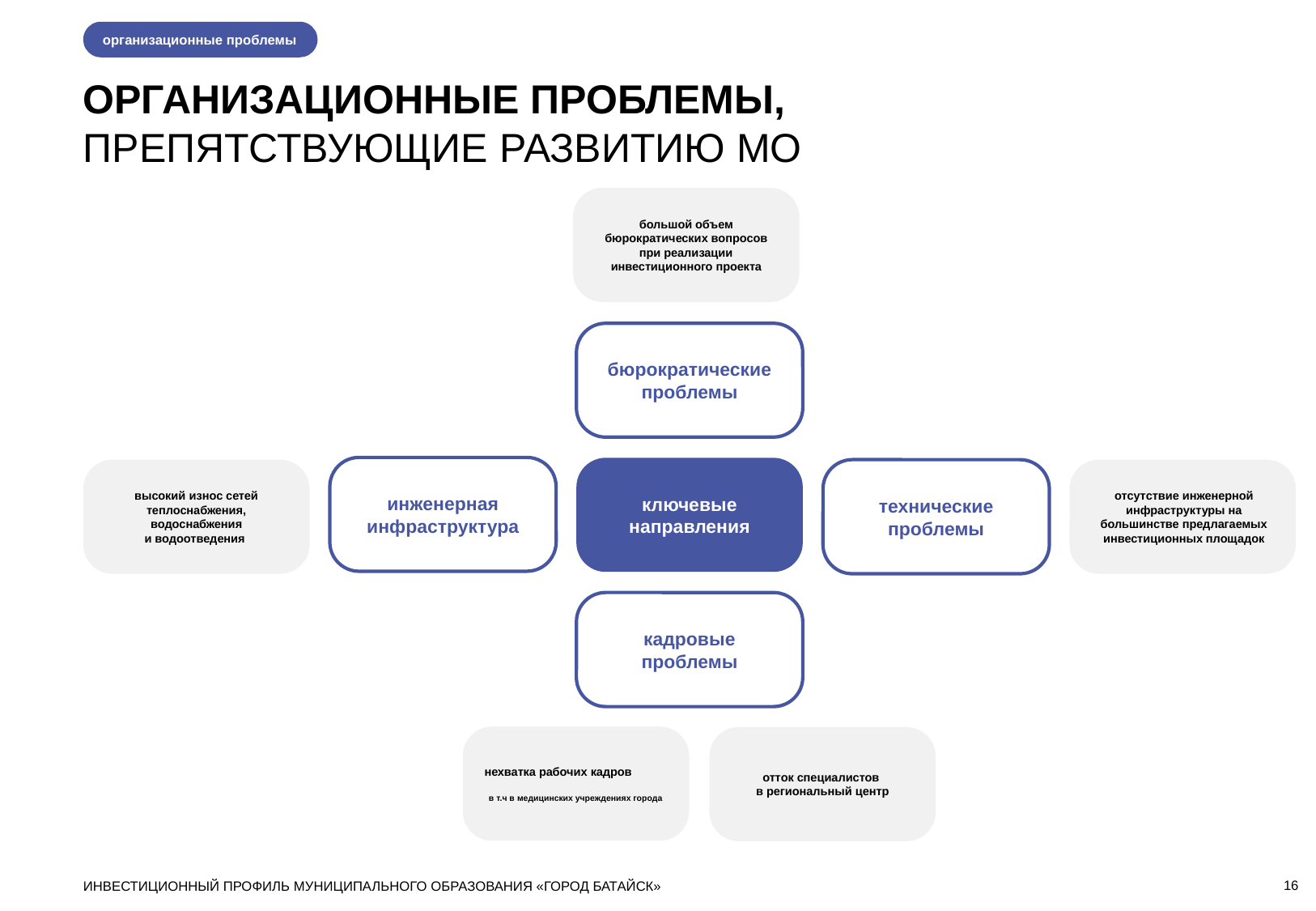

организационные проблемы
ОРГАНИЗАЦИОННЫЕ ПРОБЛЕМЫ,
ПРЕПЯТСТВУЮЩИЕ РАЗВИТИЮ МО

большой объем бюрократических вопросов при реализации инвестиционного проекта
бюрократические проблемы
инженерная инфраструктура
ключевые направления
высокий износ сетей теплоснабжения, водоснабжения
и водоотведения
технические проблемы
отсутствие инженерной инфраструктуры на большинстве предлагаемых инвестиционных площадок
кадровые проблемы
нехватка рабочих кадров

в т.ч в медицинских учреждениях города
отток специалистов
в региональный центр
ИНВЕСТИЦИОННЫЙ ПРОФИЛЬ МУНИЦИПАЛЬНОГО ОБРАЗОВАНИЯ «ГОРОД БАТАЙСК»
16